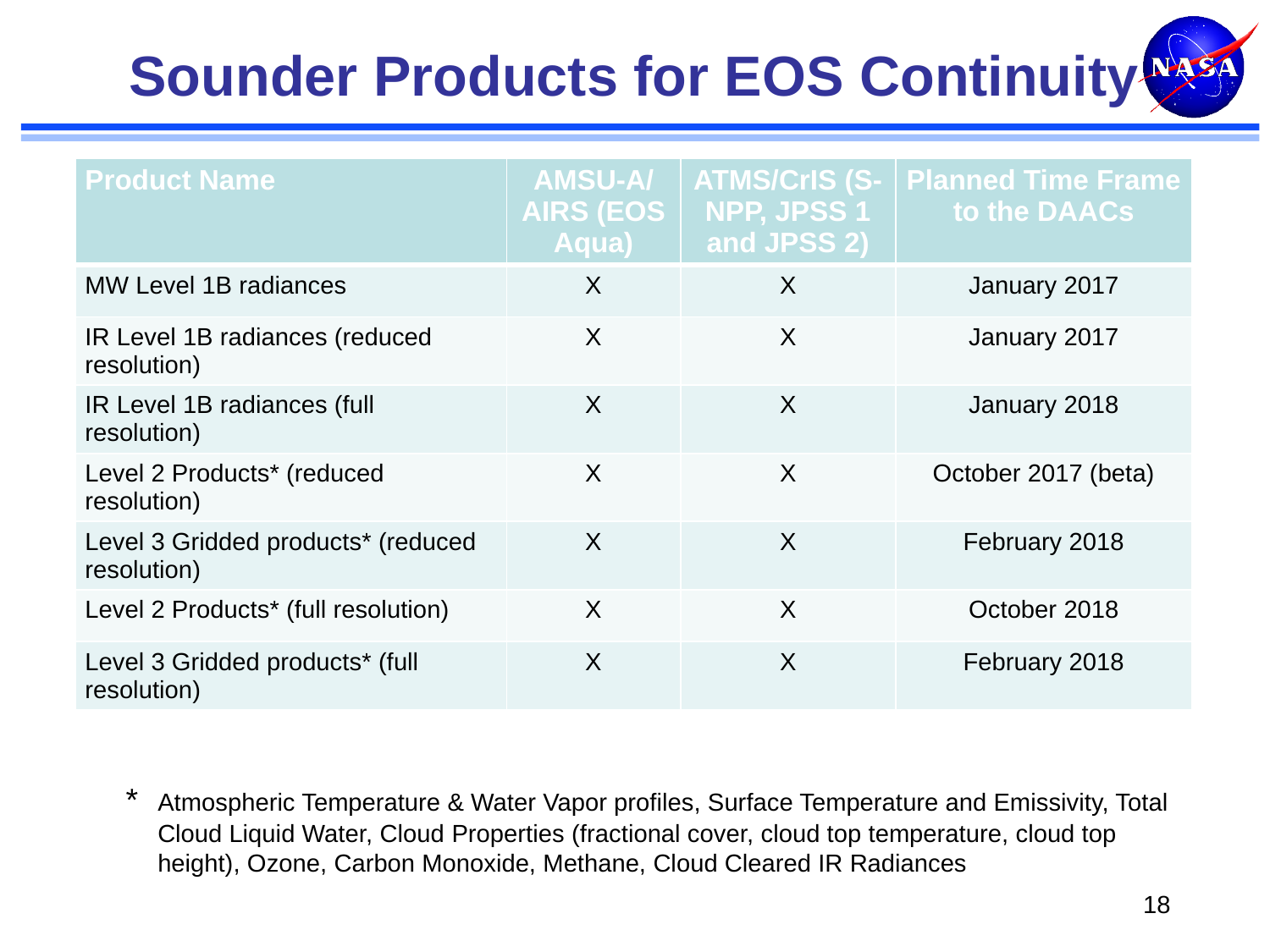

# Sounder Products for EOS Continuity
| Product Name | AMSU-A/AIRS (EOS Aqua) | ATMS/CrIS (S-NPP, JPSS 1 and JPSS 2) | Planned Time Frame to the DAACs |
| --- | --- | --- | --- |
| MW Level 1B radiances | X | X | January 2017 |
| IR Level 1B radiances (reduced resolution) | X | X | January 2017 |
| IR Level 1B radiances (full resolution) | X | X | January 2018 |
| Level 2 Products\* (reduced resolution) | X | X | October 2017 (beta) |
| Level 3 Gridded products\* (reduced resolution) | X | X | February 2018 |
| Level 2 Products\* (full resolution) | X | X | October 2018 |
| Level 3 Gridded products\* (full resolution) | X | X | February 2018 |
*	Atmospheric Temperature & Water Vapor profiles, Surface Temperature and Emissivity, Total Cloud Liquid Water, Cloud Properties (fractional cover, cloud top temperature, cloud top height), Ozone, Carbon Monoxide, Methane, Cloud Cleared IR Radiances
18